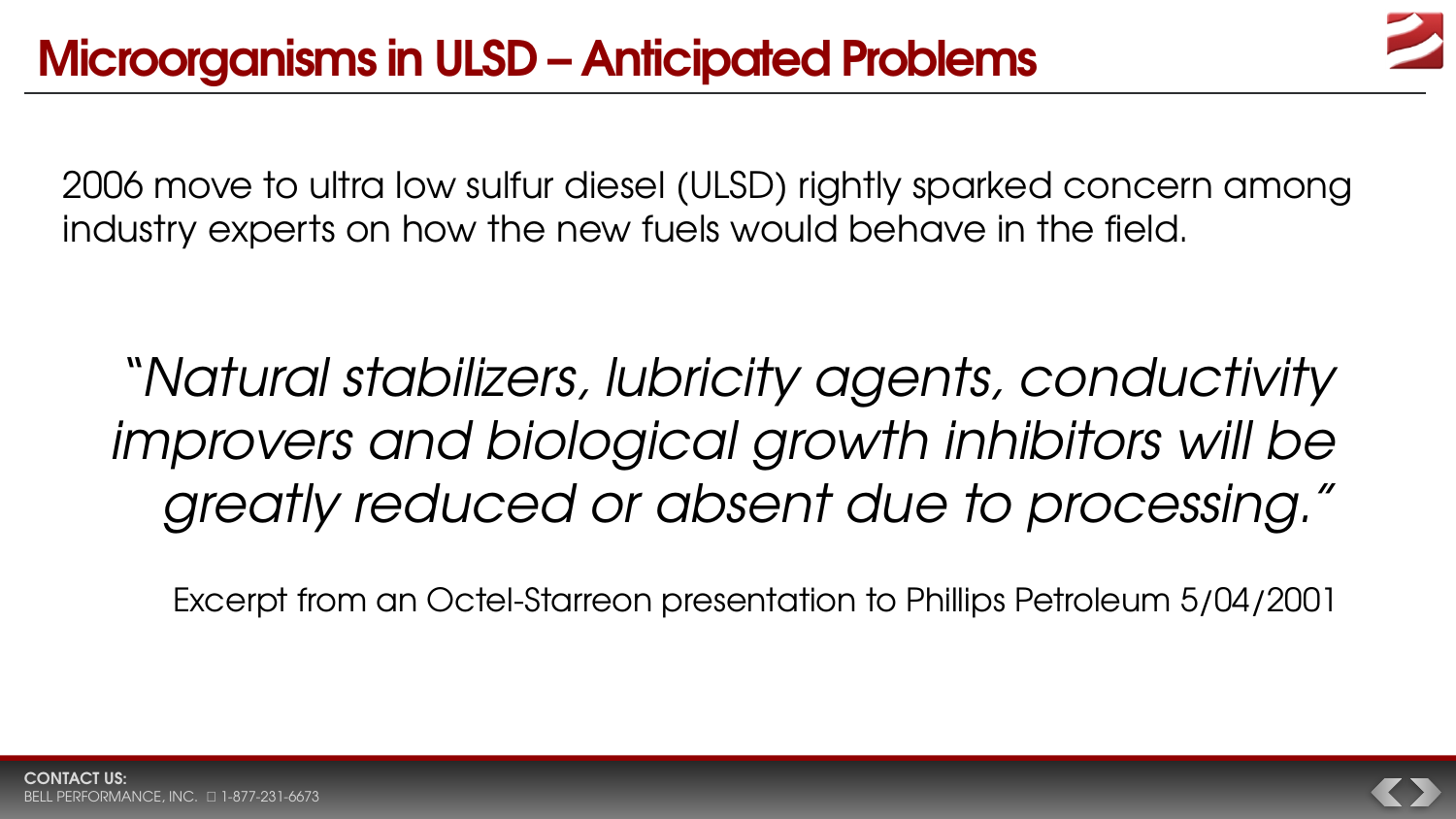

# Microorganisms in ULSD – Anticipated Problems
2006 move to ultra low sulfur diesel (ULSD) rightly sparked concern among industry experts on how the new fuels would behave in the field.
“Natural stabilizers, lubricity agents, conductivity improvers and biological growth inhibitors will be greatly reduced or absent due to processing.”

Excerpt from an Octel-Starreon presentation to Phillips Petroleum 5/04/2001